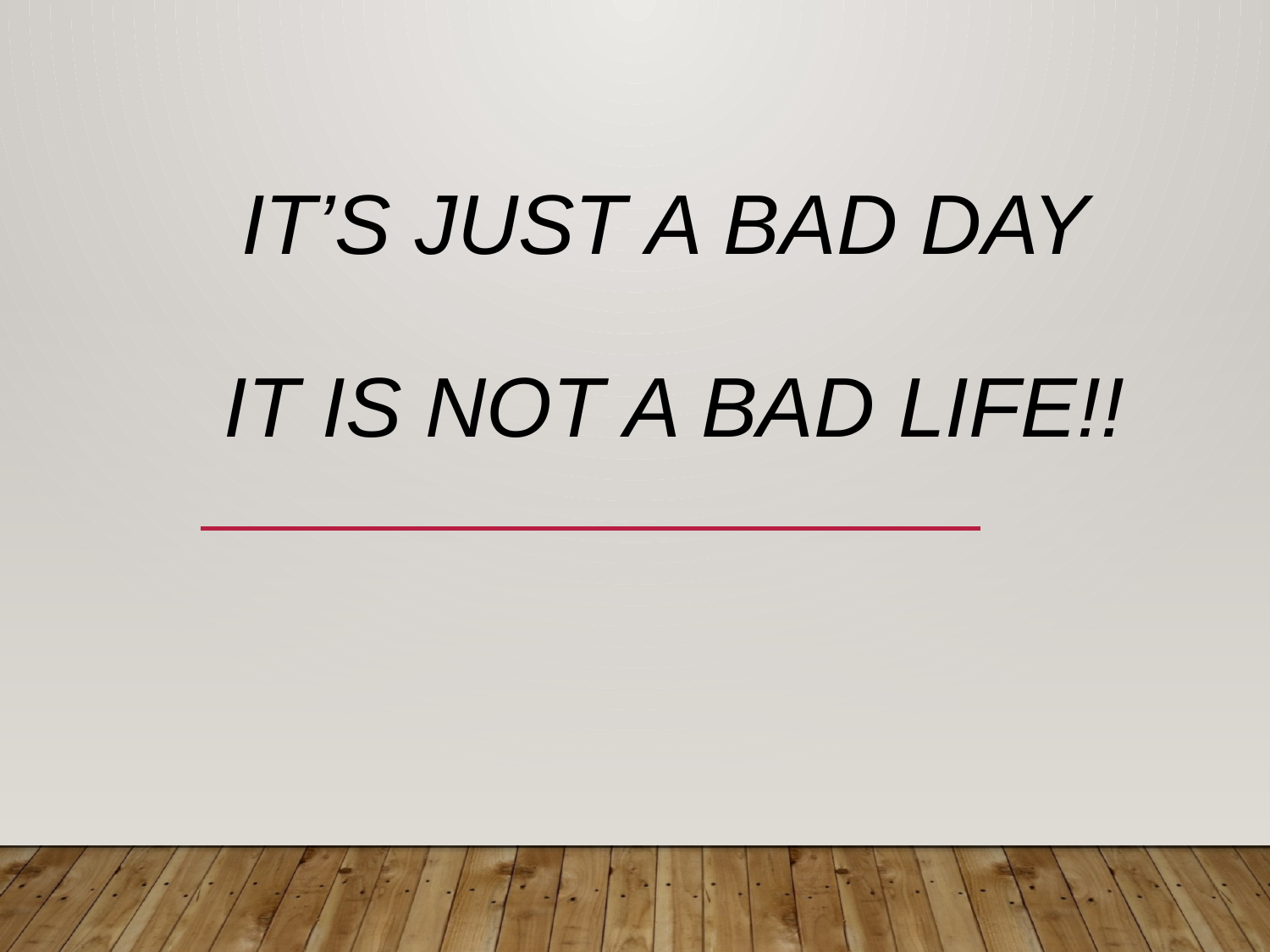

# It’s just a BAD DAY It is Not a Bad Life!!